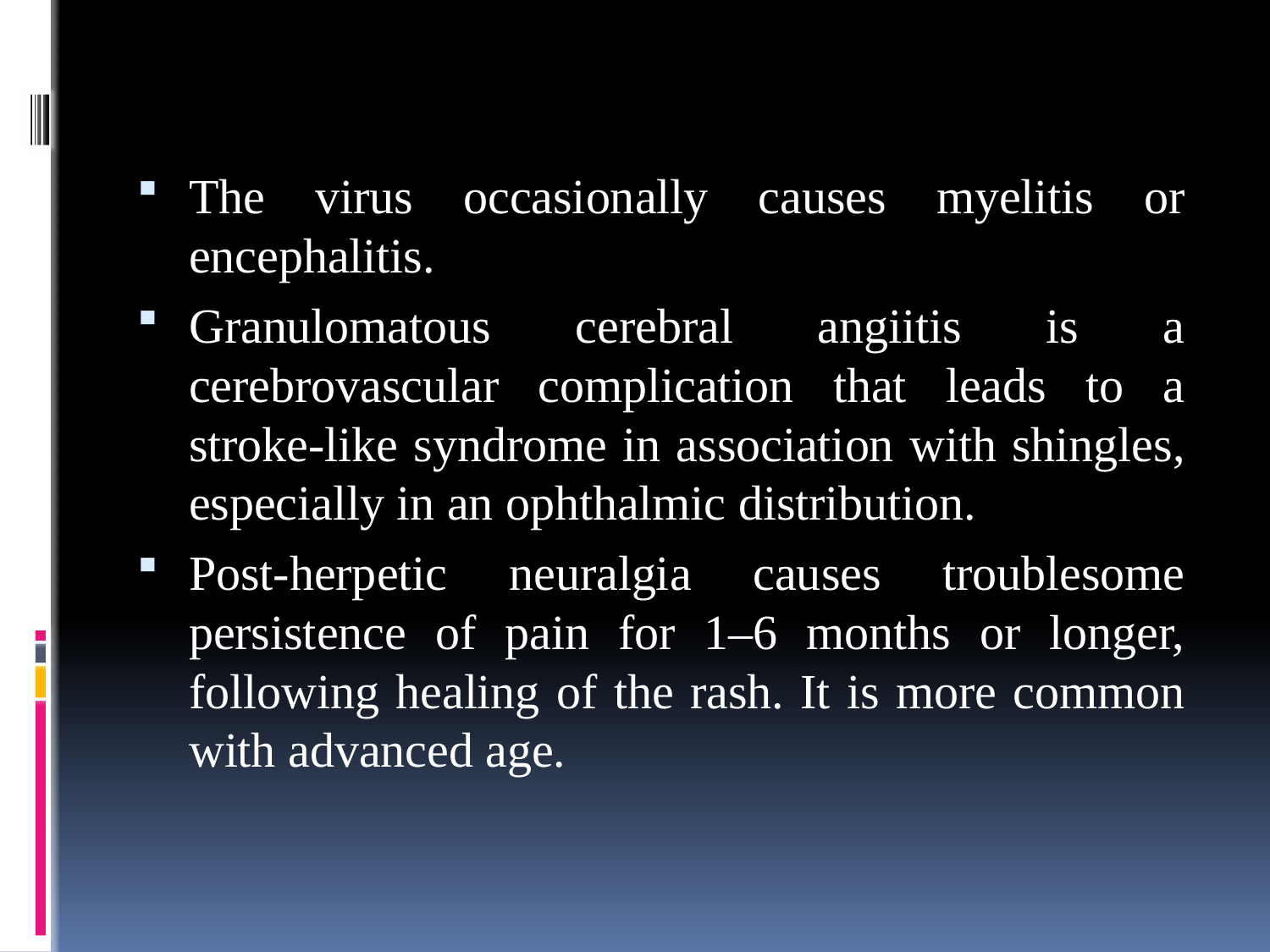

The virus occasionally causes myelitis or encephalitis.
Granulomatous cerebral angiitis is a cerebrovascular complication that leads to a stroke-like syndrome in association with shingles, especially in an ophthalmic distribution.
Post-herpetic neuralgia causes troublesome persistence of pain for 1–6 months or longer, following healing of the rash. It is more common with advanced age.